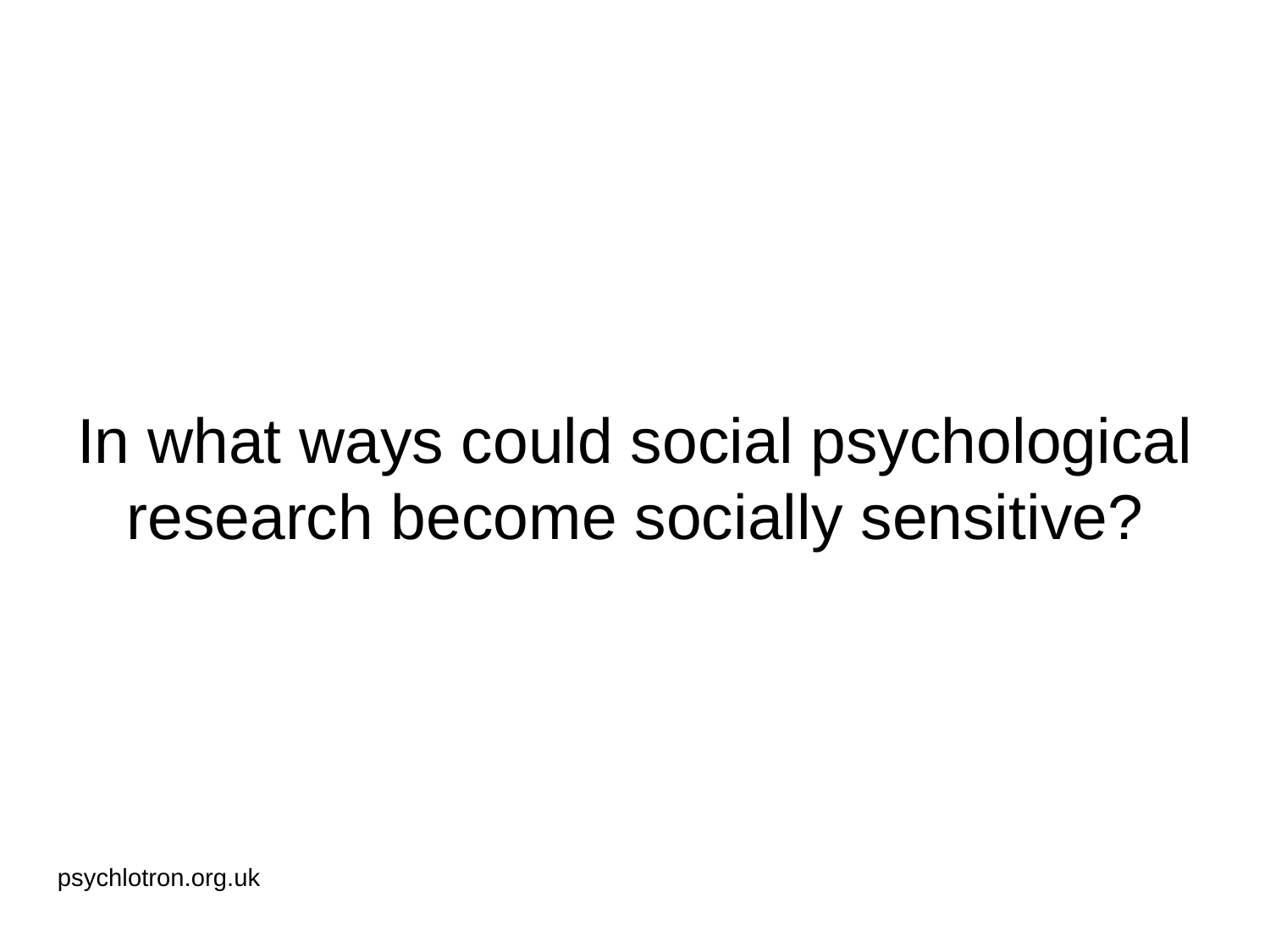

# In what ways could social psychological research become socially sensitive?